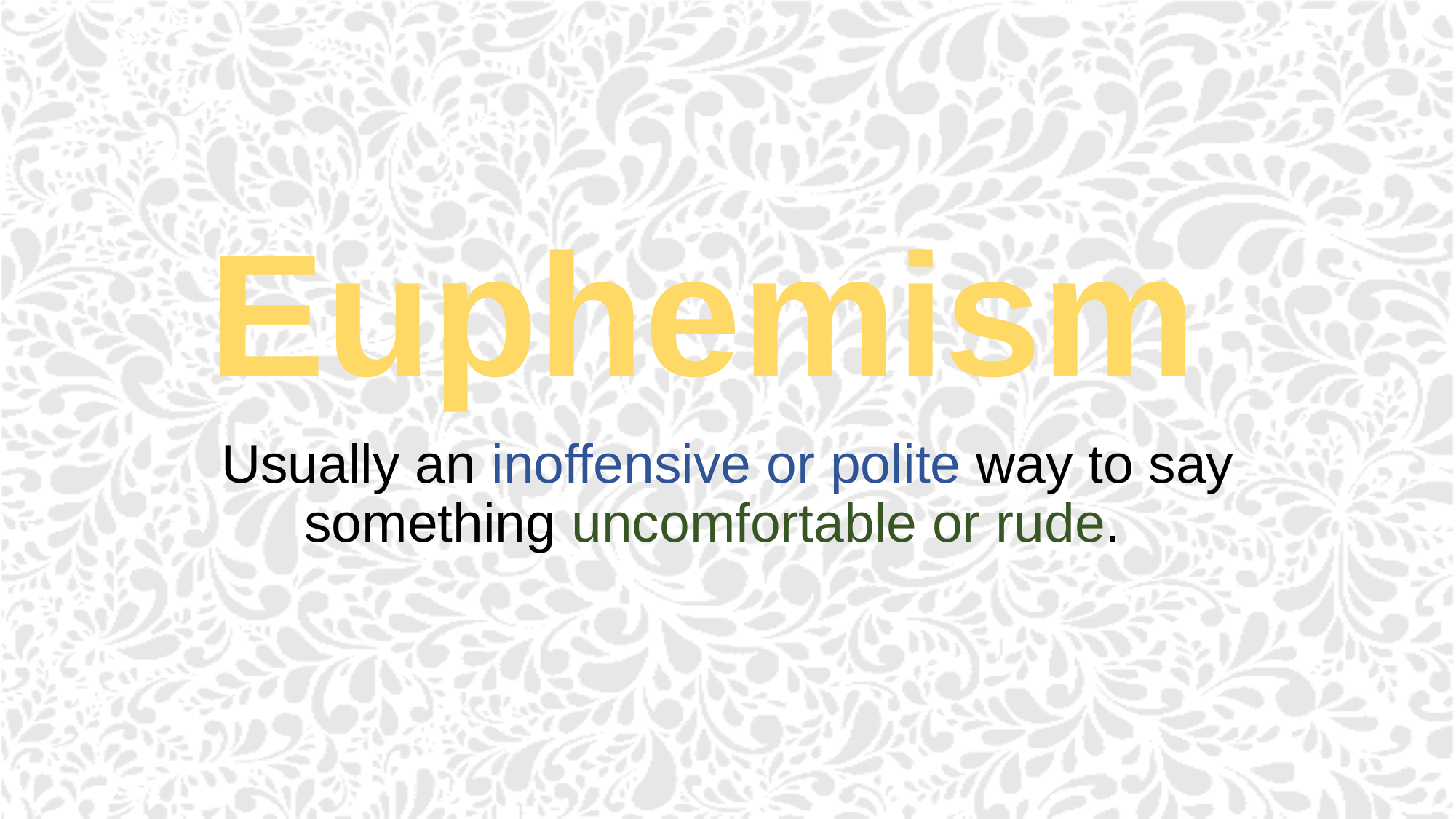

# Euphemism
Usually an inoffensive or polite way to say something uncomfortable or rude.